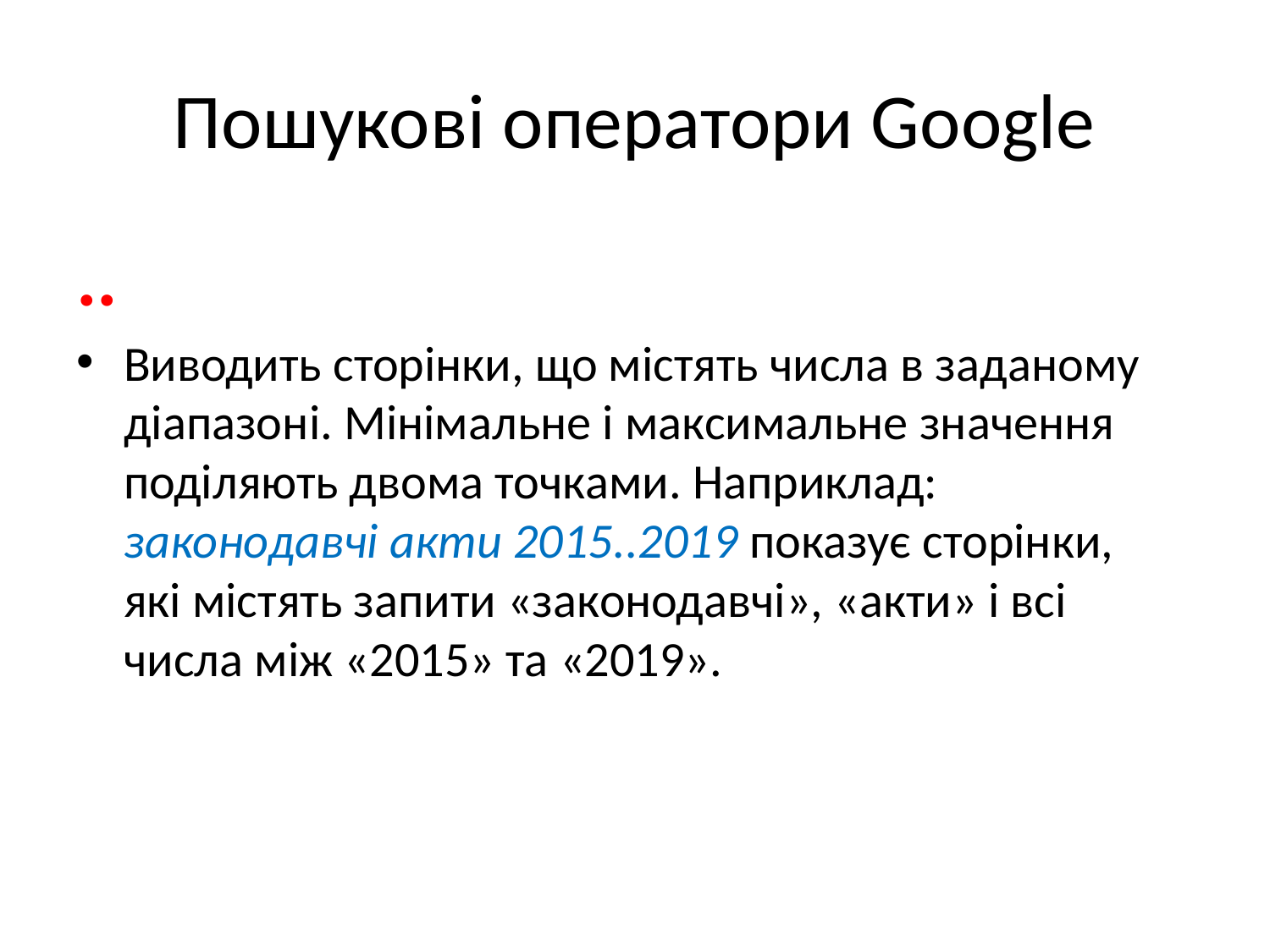

# Пошукові оператори Google
..
Виводить сторінки, що містять числа в заданому діапазоні. Мінімальне і максимальне значення поділяють двома точками. Наприклад: законодавчі акти 2015..2019 показує сторінки, які містять запити «законодавчі», «акти» і всі числа між «2015» та «2019».